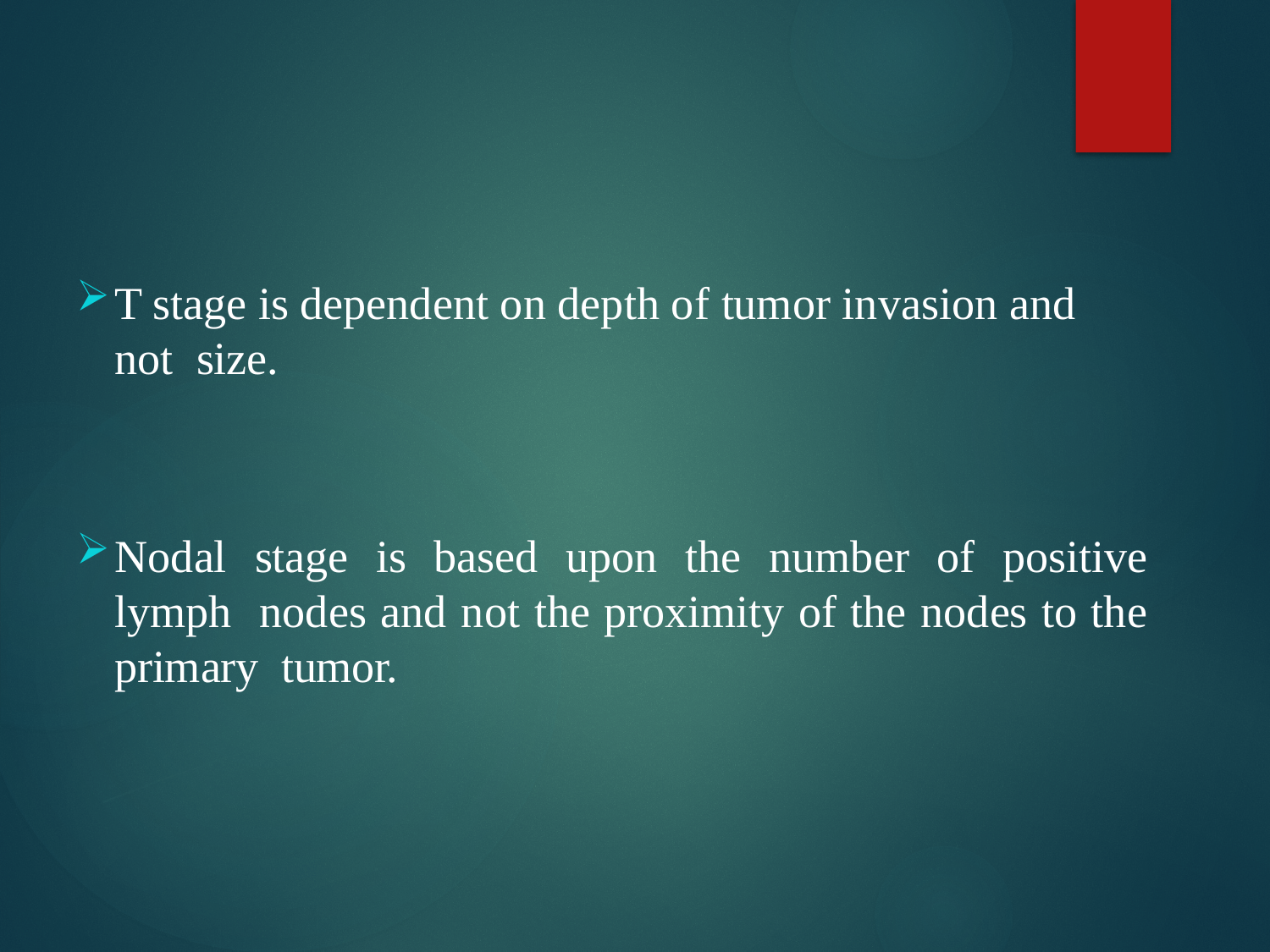

T stage is dependent on depth of tumor invasion and not  size.
Nodal stage is based upon the number of positive lymph  nodes and not the proximity of the nodes to the primary  tumor.